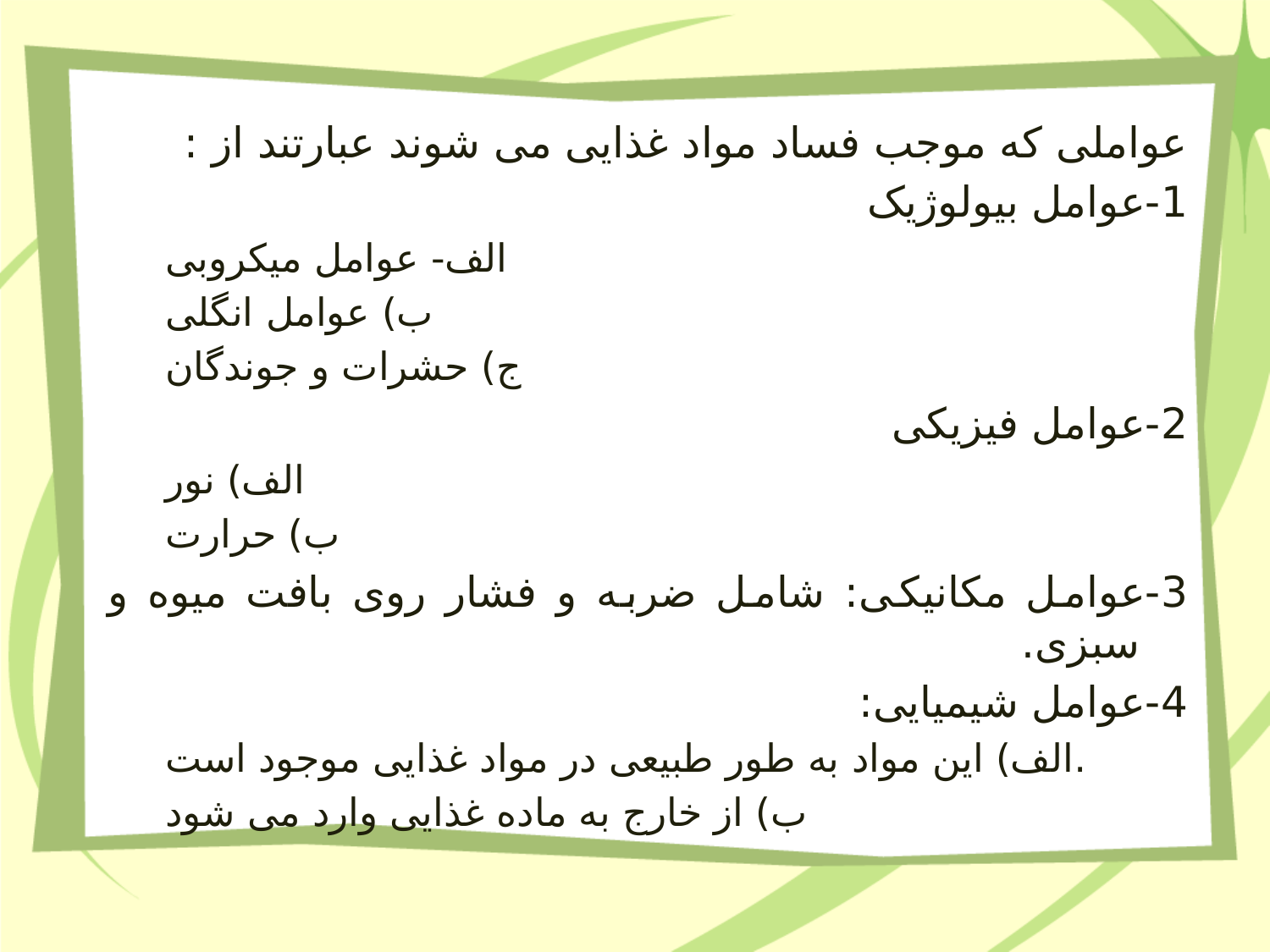

عواملی که موجب فساد مواد غذایی می شوند عبارتند از :
1-عوامل بیولوژیک
الف- عوامل میکروبی
ب) عوامل انگلی
ج) حشرات و جوندگان
2-عوامل فیزیکی
الف) نور
ب) حرارت
3-عوامل مکانیکی: شامل ضربه و فشار روی بافت میوه و سبزی.
4-عوامل شیمیایی:
الف) این مواد به طور طبیعی در مواد غذایی موجود است.
ب) از خارج به ماده غذایی وارد می شود